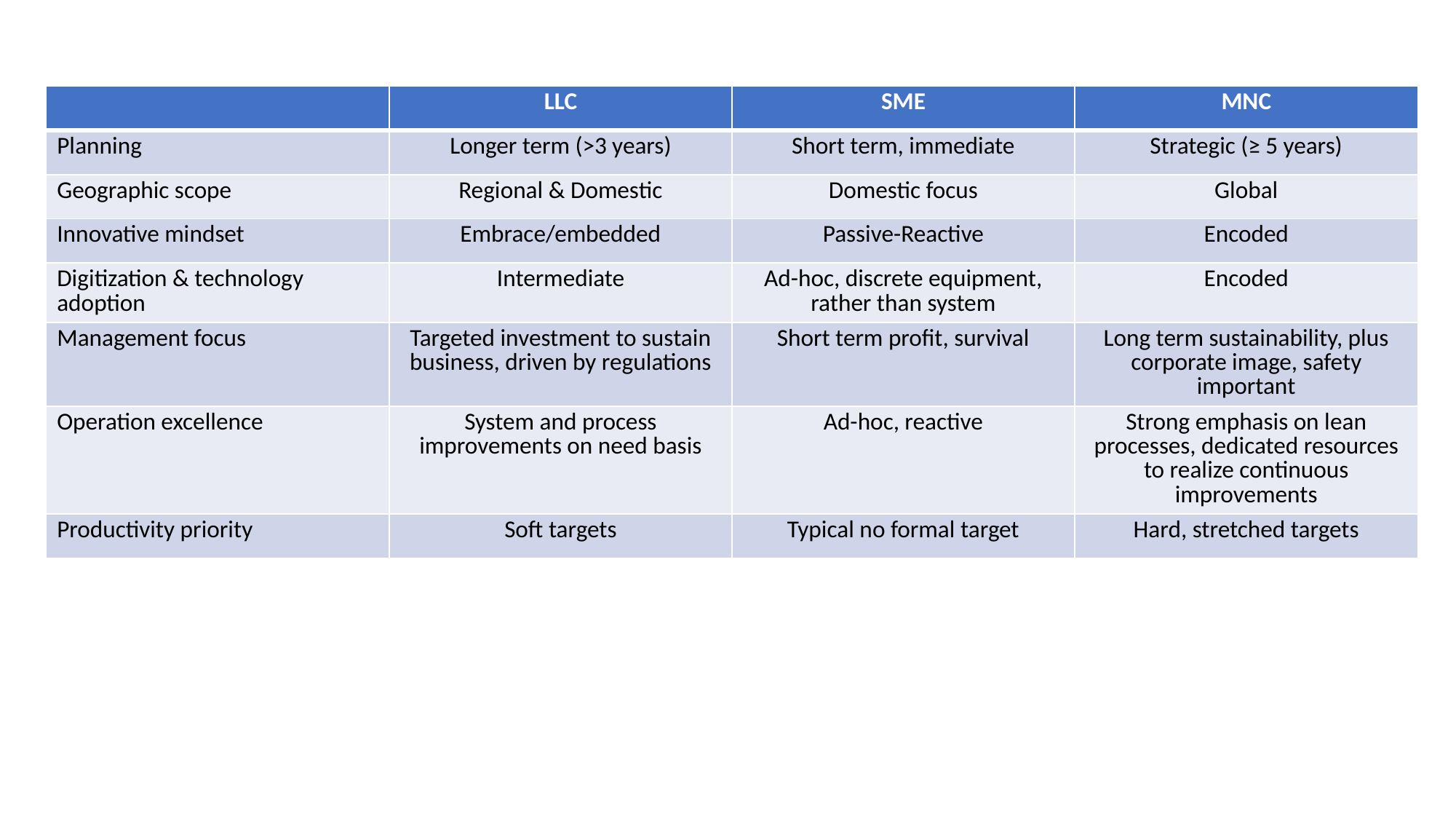

|  | LLC | SME | MNC |
| --- | --- | --- | --- |
| Planning | Longer term (>3 years) | Short term, immediate | Strategic (≥ 5 years) |
| Geographic scope | Regional & Domestic | Domestic focus | Global |
| Innovative mindset | Embrace/embedded | Passive-Reactive | Encoded |
| Digitization & technology adoption | Intermediate | Ad-hoc, discrete equipment, rather than system | Encoded |
| Management focus | Targeted investment to sustain business, driven by regulations | Short term profit, survival | Long term sustainability, plus corporate image, safety important |
| Operation excellence | System and process improvements on need basis | Ad-hoc, reactive | Strong emphasis on lean processes, dedicated resources to realize continuous improvements |
| Productivity priority | Soft targets | Typical no formal target | Hard, stretched targets |